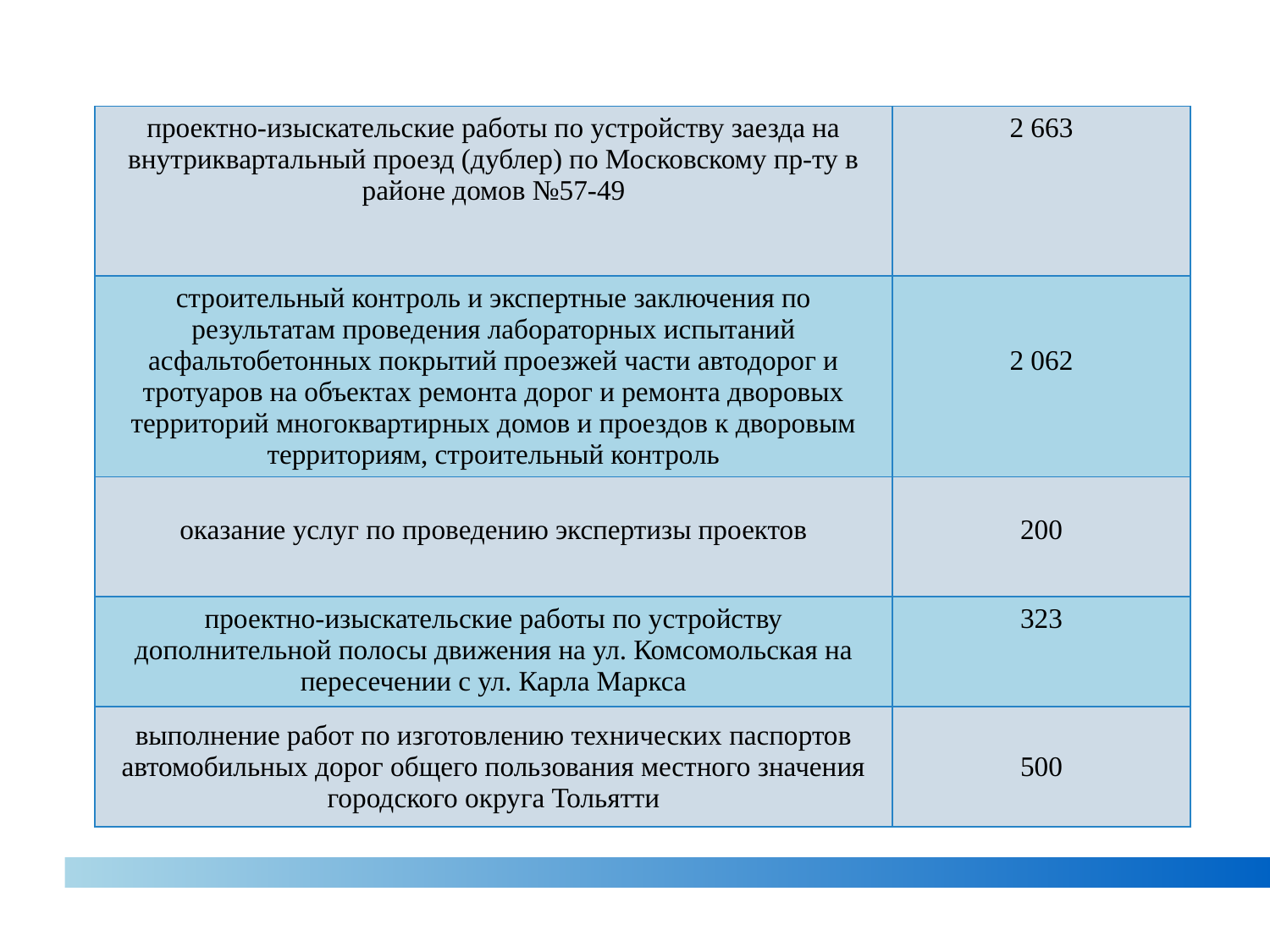

| проектно-изыскательские работы по устройству заезда на внутриквартальный проезд (дублер) по Московскому пр-ту в районе домов №57-49 | 2 663 |
| --- | --- |
| строительный контроль и экспертные заключения по результатам проведения лабораторных испытаний асфальтобетонных покрытий проезжей части автодорог и тротуаров на объектах ремонта дорог и ремонта дворовых территорий многоквартирных домов и проездов к дворовым территориям, строительный контроль | 2 062 |
| оказание услуг по проведению экспертизы проектов | 200 |
| проектно-изыскательские работы по устройству дополнительной полосы движения на ул. Комсомольская на пересечении с ул. Карла Маркса | 323 |
| выполнение работ по изготовлению технических паспортов автомобильных дорог общего пользования местного значения городского округа Тольятти | 500 |